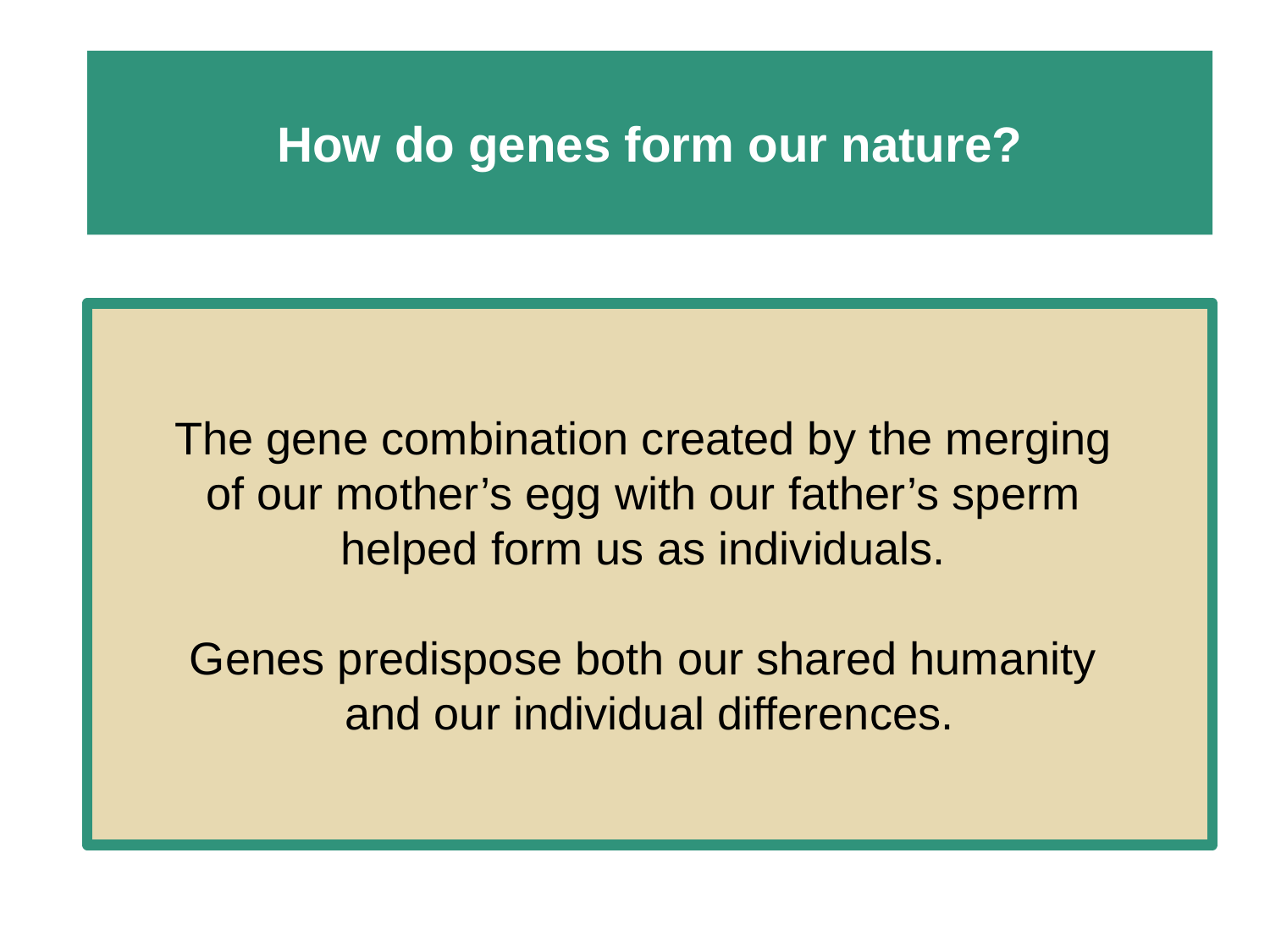

# How do genes form our nature?
The gene combination created by the merging
of our mother’s egg with our father’s sperm
helped form us as individuals.

Genes predispose both our shared humanity
and our individual differences.